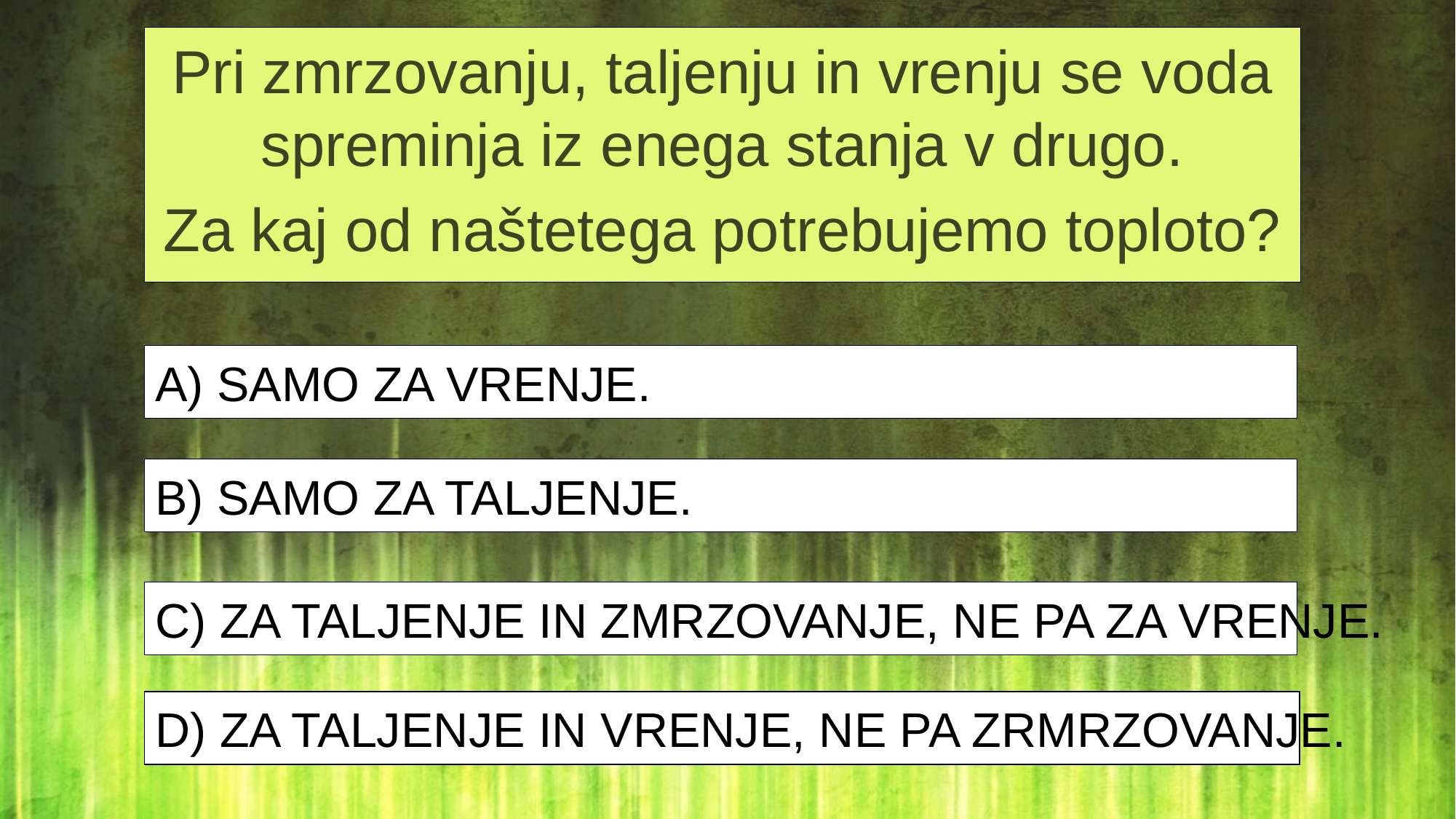

Pri zmrzovanju, taljenju in vrenju se voda spreminja iz enega stanja v drugo.
Za kaj od naštetega potrebujemo toploto?
A) SAMO ZA VRENJE.
B) SAMO ZA TALJENJE.
C) ZA TALJENJE IN ZMRZOVANJE, NE PA ZA VRENJE.
D) ZA TALJENJE IN VRENJE, NE PA ZRMRZOVANJE.